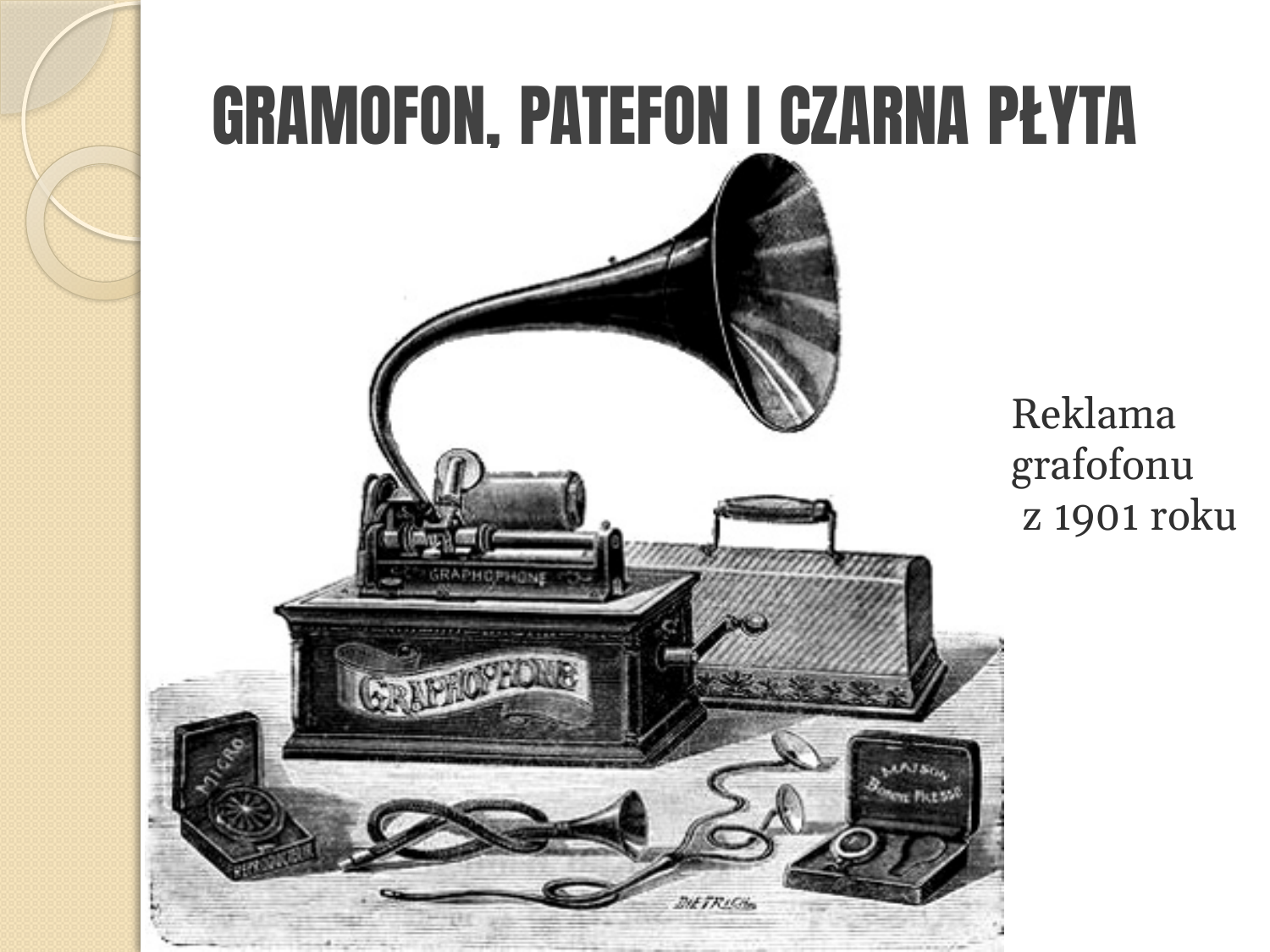

# GRAMOFON, PATEFON I CZARNA PŁYTA

Reklama grafofonu
 z 1901 roku